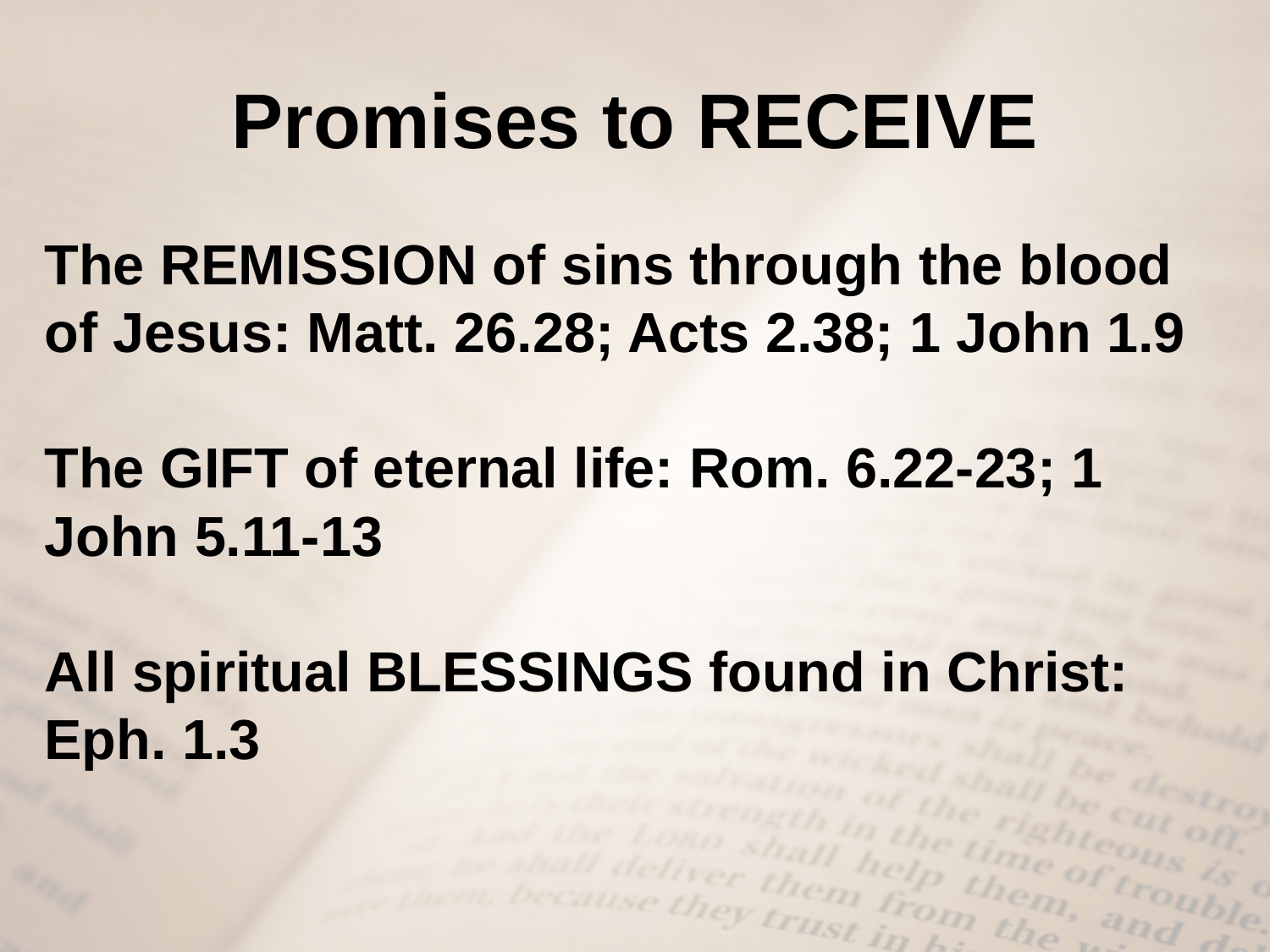

# Promises to RECEIVE
The REMISSION of sins through the blood of Jesus: Matt. 26.28; Acts 2.38; 1 John 1.9

The GIFT of eternal life: Rom. 6.22-23; 1 John 5.11-13

All spiritual BLESSINGS found in Christ: Eph. 1.3